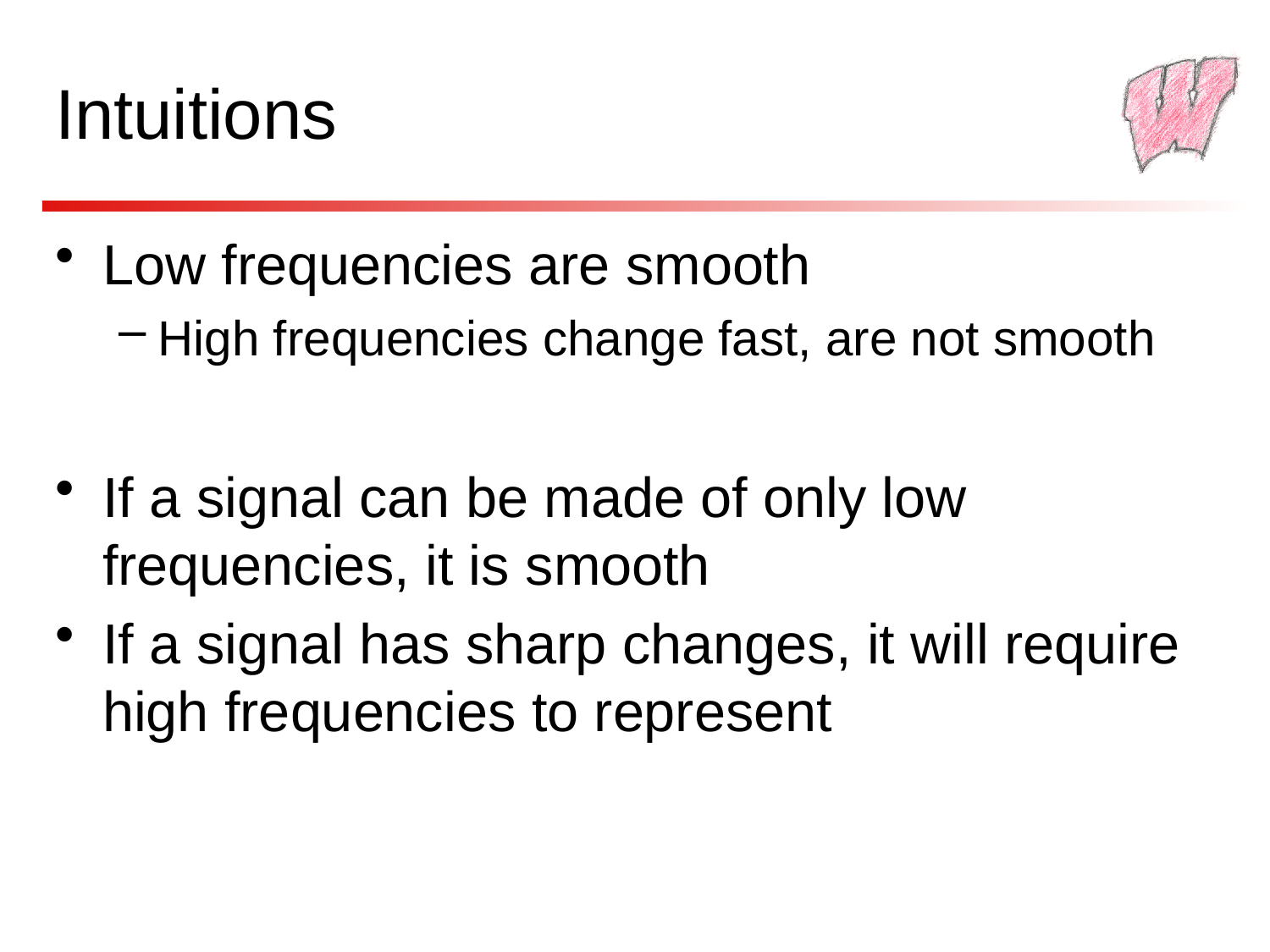

# Intuitions
Low frequencies are smooth
High frequencies change fast, are not smooth

If a signal can be made of only low frequencies, it is smooth
If a signal has sharp changes, it will require high frequencies to represent